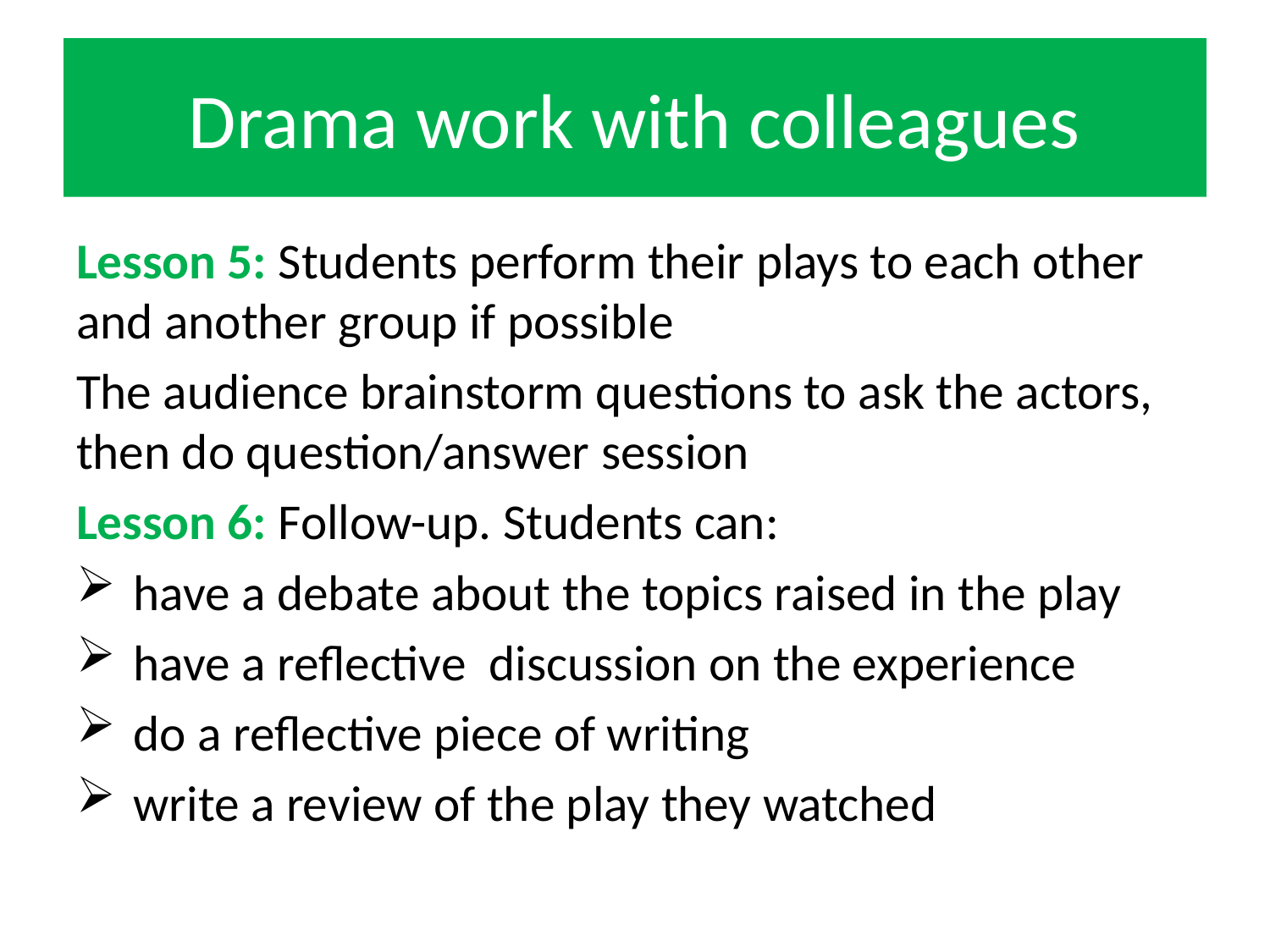

# Drama work with colleagues
Lesson 5: Students perform their plays to each other and another group if possible
The audience brainstorm questions to ask the actors, then do question/answer session
Lesson 6: Follow-up. Students can:
 have a debate about the topics raised in the play
 have a reflective  discussion on the experience
 do a reflective piece of writing
 write a review of the play they watched